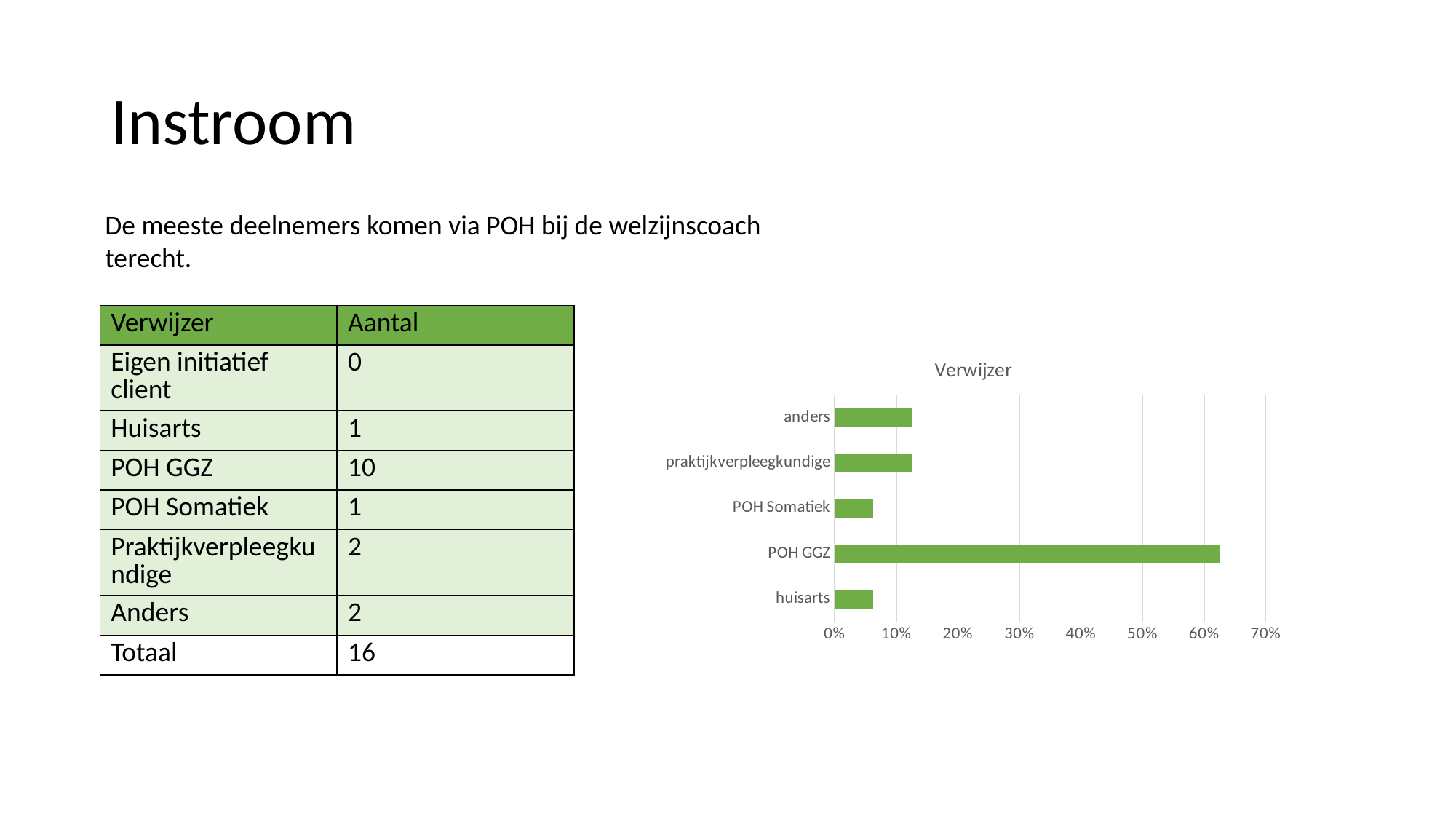

# Instroom
De meeste deelnemers komen via POH bij de welzijnscoach terecht.
| Verwijzer | Aantal |
| --- | --- |
| Eigen initiatief client | 0 |
| Huisarts | 1 |
| POH GGZ | 10 |
| POH Somatiek | 1 |
| Praktijkverpleegkundige | 2 |
| Anders | 2 |
| Totaal | 16 |

### Chart: Verwijzer

| Category | Totaal |
|---|---|
| huisarts | 0.0625 |
| POH GGZ | 0.625 |
| POH Somatiek | 0.0625 |
| praktijkverpleegkundige | 0.125 |
| anders | 0.125 |